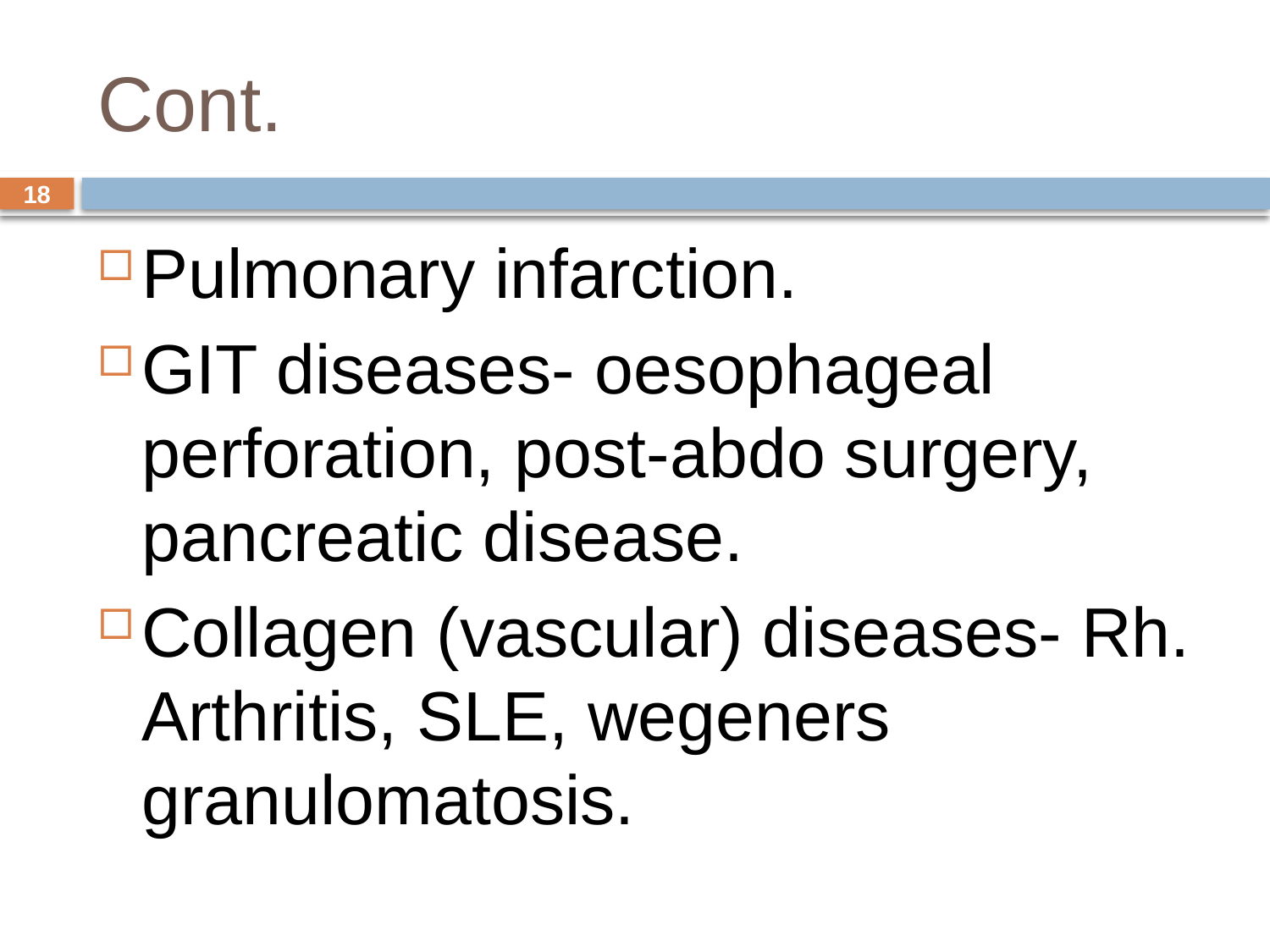

# Cont.
18
Pulmonary infarction.
GIT diseases- oesophageal perforation, post-abdo surgery, pancreatic disease.
Collagen (vascular) diseases- Rh. Arthritis, SLE, wegeners granulomatosis.